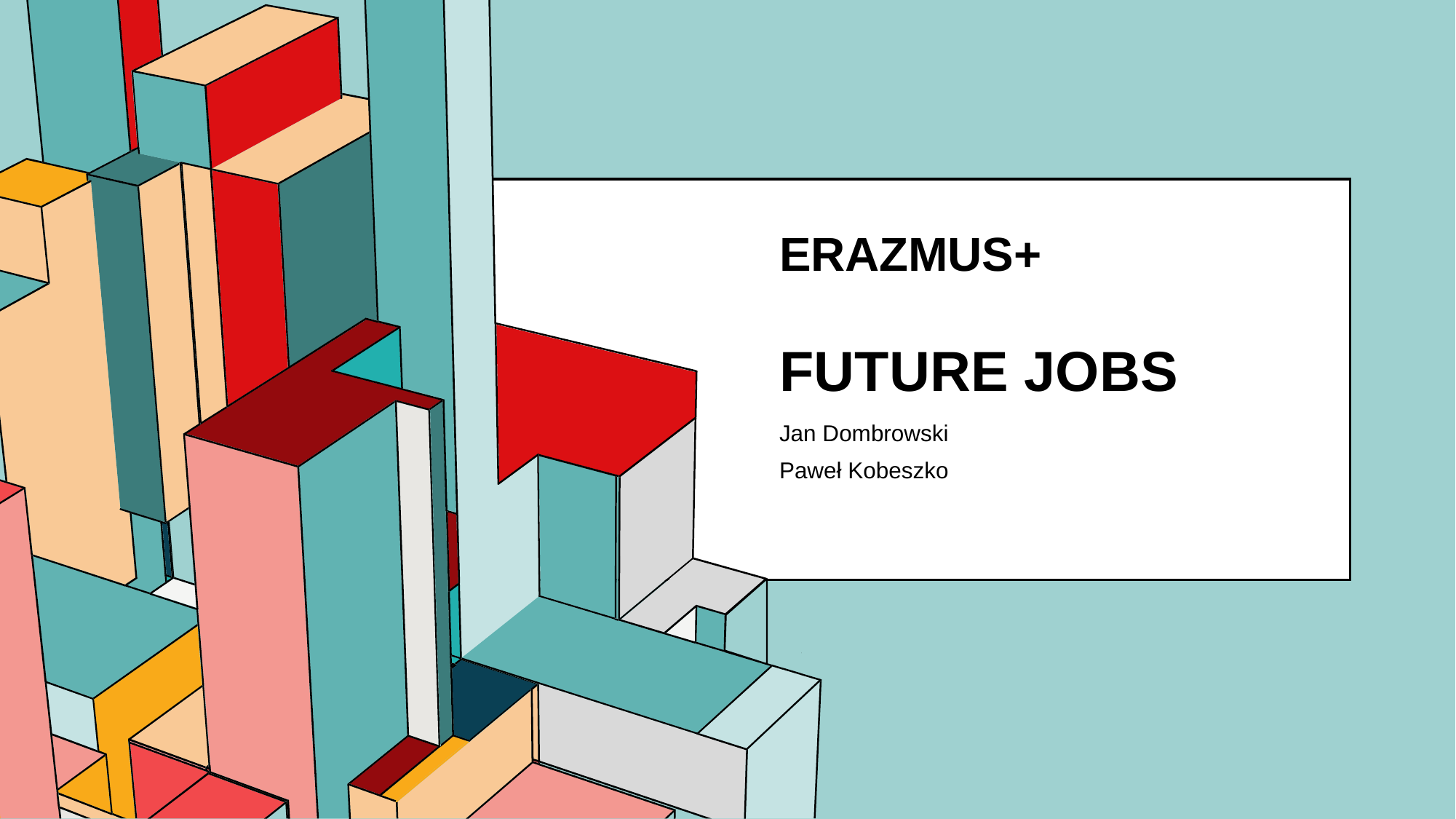

# Erazmus+ Future jobs
Jan Dombrowski
Paweł Kobeszko